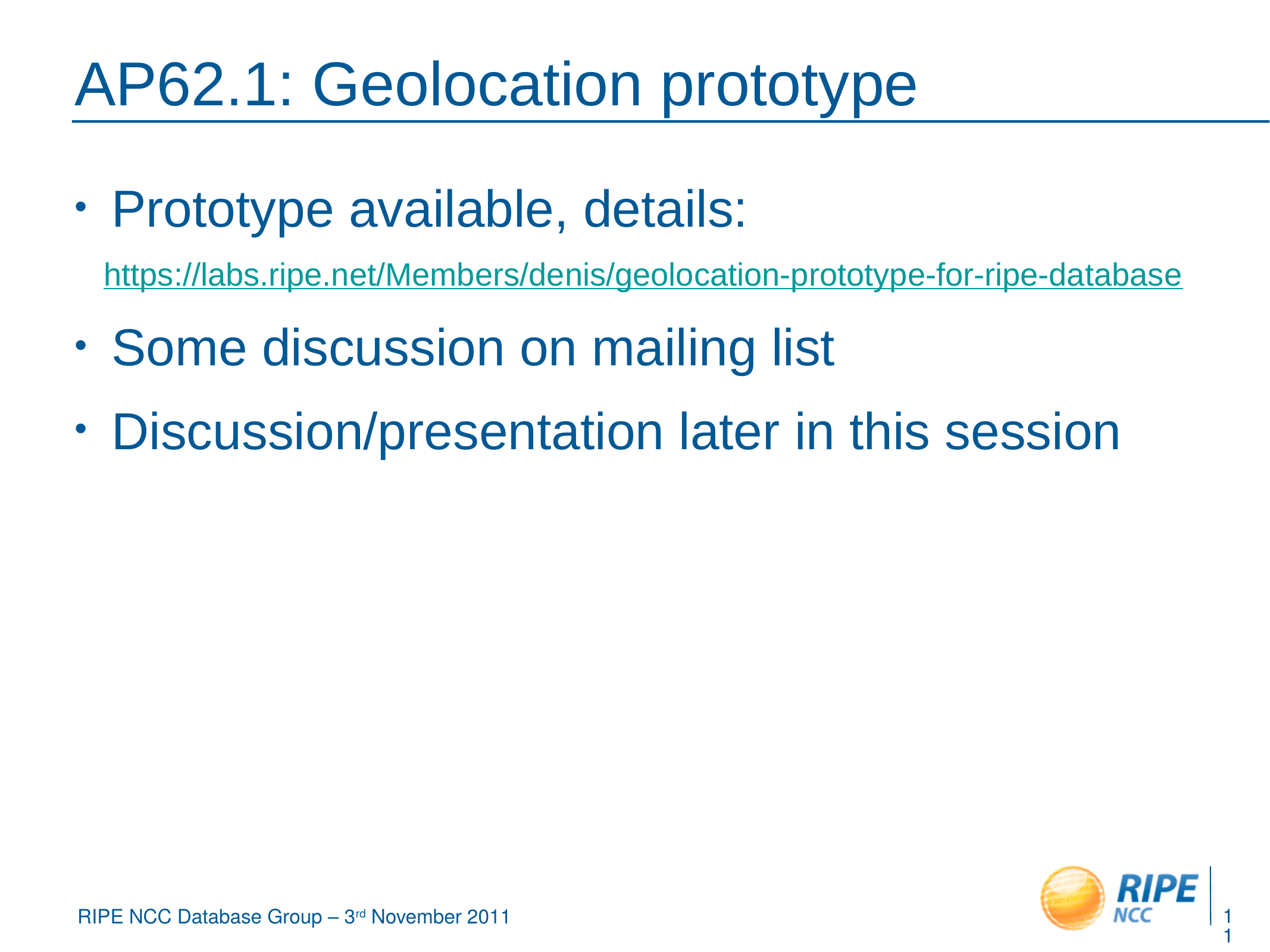

# AP62.1: Geolocation prototype
Prototype available, details:
https://labs.ripe.net/Members/denis/geolocation-prototype-for-ripe-database
Some discussion on mailing list
Discussion/presentation later in this session
11